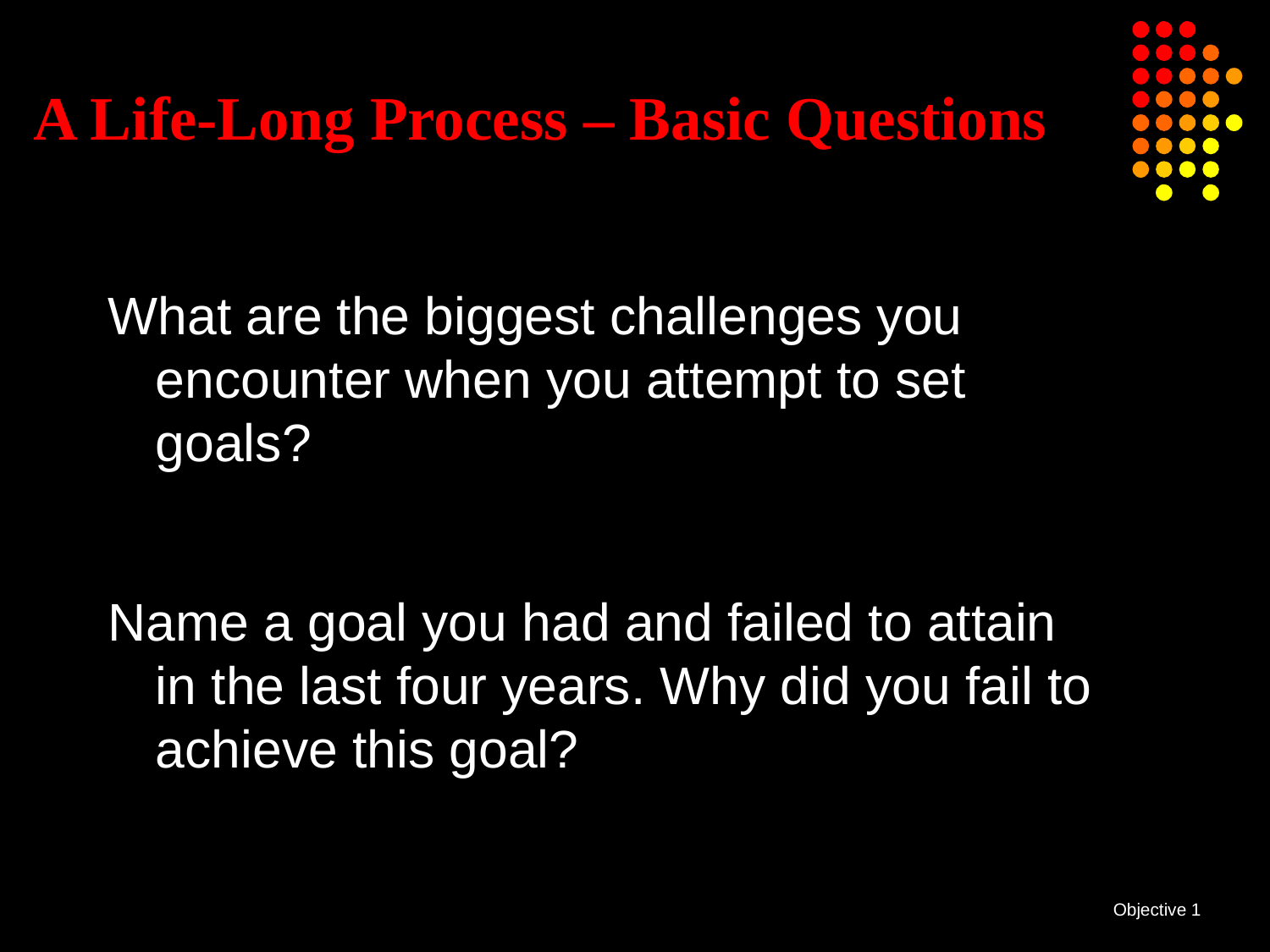

# A Life-Long Process – Basic Questions
What are the biggest challenges you encounter when you attempt to set goals?

Name a goal you had and failed to attain in the last four years. Why did you fail to achieve this goal?
Objective 1